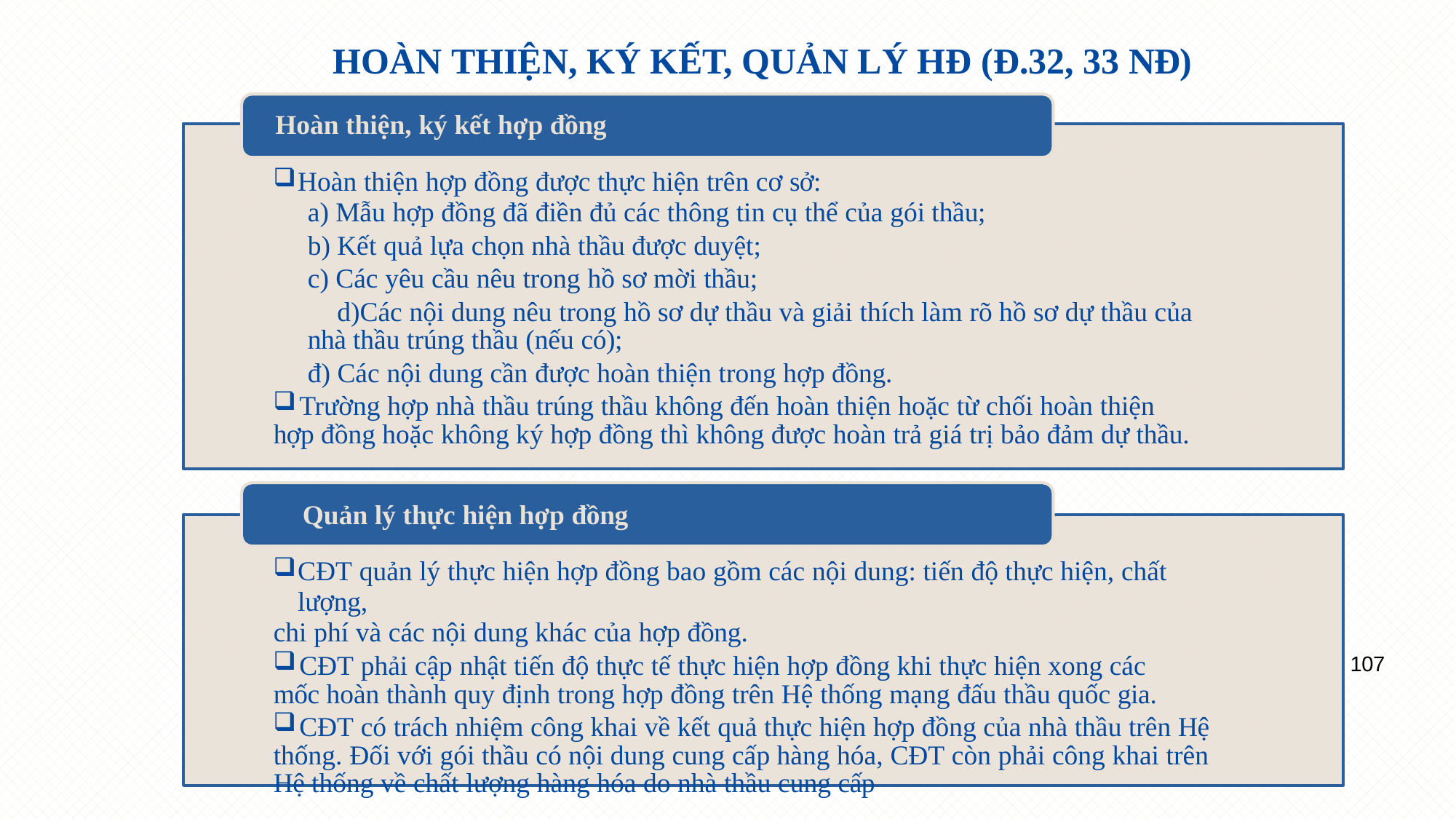

# HOÀN THIỆN, KÝ KẾT, QUẢN LÝ HĐ (Đ.32, 33 NĐ)

Hoàn thiện, ký kết hợp đồng
Hoàn thiện hợp đồng được thực hiện trên cơ sở:
Mẫu hợp đồng đã điền đủ các thông tin cụ thể của gói thầu;
Kết quả lựa chọn nhà thầu được duyệt;
Các yêu cầu nêu trong hồ sơ mời thầu;
Các nội dung nêu trong hồ sơ dự thầu và giải thích làm rõ hồ sơ dự thầu của nhà thầu trúng thầu (nếu có);
đ) Các nội dung cần được hoàn thiện trong hợp đồng.
	Trường hợp nhà thầu trúng thầu không đến hoàn thiện hoặc từ chối hoàn thiện hợp đồng hoặc không ký hợp đồng thì không được hoàn trả giá trị bảo đảm dự thầu.

Quản lý thực hiện hợp đồng
CĐT quản lý thực hiện hợp đồng bao gồm các nội dung: tiến độ thực hiện, chất lượng,
chi phí và các nội dung khác của hợp đồng.
	CĐT phải cập nhật tiến độ thực tế thực hiện hợp đồng khi thực hiện xong các mốc hoàn thành quy định trong hợp đồng trên Hệ thống mạng đấu thầu quốc gia.
	CĐT có trách nhiệm công khai về kết quả thực hiện hợp đồng của nhà thầu trên Hệ thống. Đối với gói thầu có nội dung cung cấp hàng hóa, CĐT còn phải công khai trên Hệ thống về chất lượng hàng hóa do nhà thầu cung cấp

107